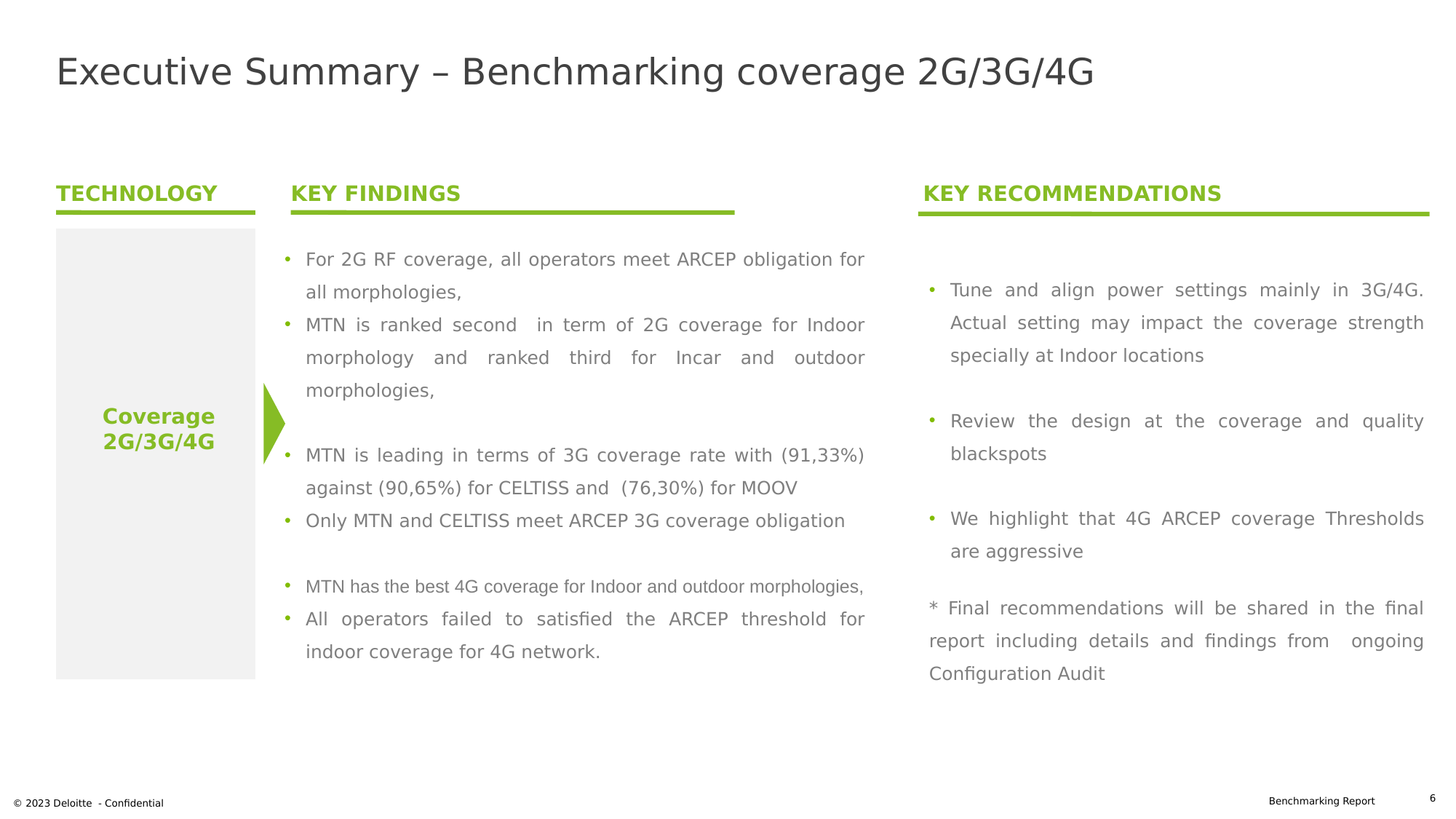

# Executive Summary – Benchmarking coverage 2G/3G/4G

For 2G RF coverage, all operators meet ARCEP obligation for all morphologies,
MTN is ranked second  in term of 2G coverage for Indoor morphology and ranked third for Incar and outdoor morphologies,

MTN is leading in terms of 3G coverage rate with (91,33%) against (90,65%) for CELTISS and  (76,30%) for MOOV
Only MTN and CELTISS meet ARCEP 3G coverage obligation

MTN has the best 4G coverage for Indoor and outdoor morphologies,
All operators failed to satisfied the ARCEP threshold for indoor coverage for 4G network.

TECHNOLOGY
KEY RECOMMENDATIONS
KEY FINDINGS
Coverage 2G/3G/4G

Tune and align power settings mainly in 3G/4G. Actual setting may impact the coverage strength specially at Indoor locations

Review the design at the coverage and quality blackspots

We highlight that 4G ARCEP coverage Thresholds are aggressive

* Final recommendations will be shared in the final report including details and findings from  ongoing Configuration Audit

6
© 2023 Deloitte  - Confidential